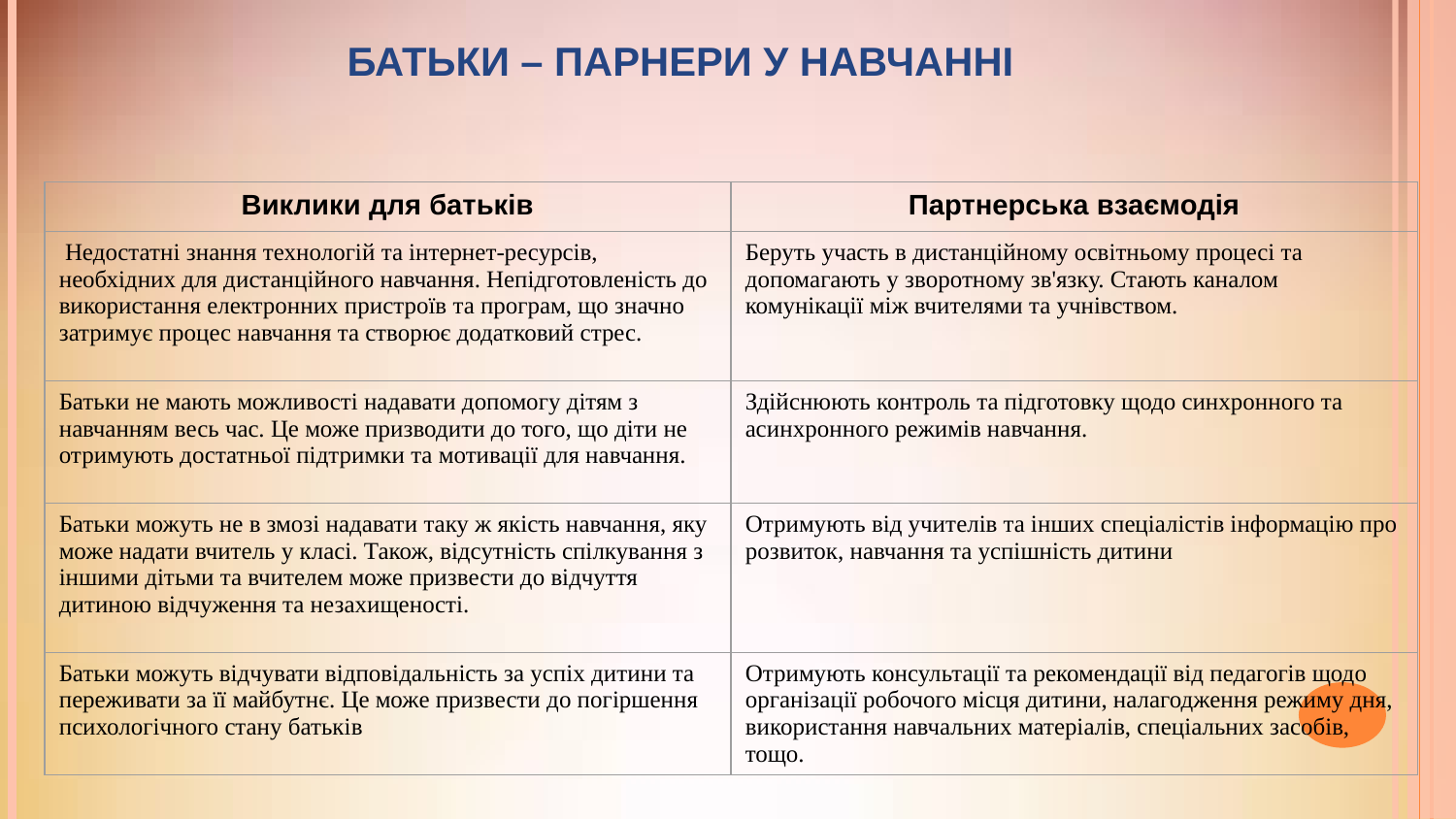

# Батьки – парнери у навчанні
| Виклики для батьків | Партнерська взаємодія |
| --- | --- |
| Недостатні знання технологій та інтернет-ресурсів, необхідних для дистанційного навчання. Непідготовленість до використання електронних пристроїв та програм, що значно затримує процес навчання та створює додатковий стрес. | Беруть участь в дистанційному освітньому процесі та допомагають у зворотному зв'язку. Стають каналом комунікації між вчителями та учнівством. |
| Батьки не мають можливості надавати допомогу дітям з навчанням весь час. Це може призводити до того, що діти не отримують достатньої підтримки та мотивації для навчання. | Здійснюють контроль та підготовку щодо синхронного та асинхронного режимів навчання. |
| Батьки можуть не в змозі надавати таку ж якість навчання, яку може надати вчитель у класі. Також, відсутність спілкування з іншими дітьми та вчителем може призвести до відчуття дитиною відчуження та незахищеності. | Отримують від учителів та інших спеціалістів інформацію про розвиток, навчання та успішність дитини |
| Батьки можуть відчувати відповідальність за успіх дитини та переживати за її майбутнє. Це може призвести до погіршення психологічного стану батьків | Отримують консультації та рекомендації від педагогів щодо організації робочого місця дитини, налагодження режиму дня, використання навчальних матеріалів, спеціальних засобів, тощо. |